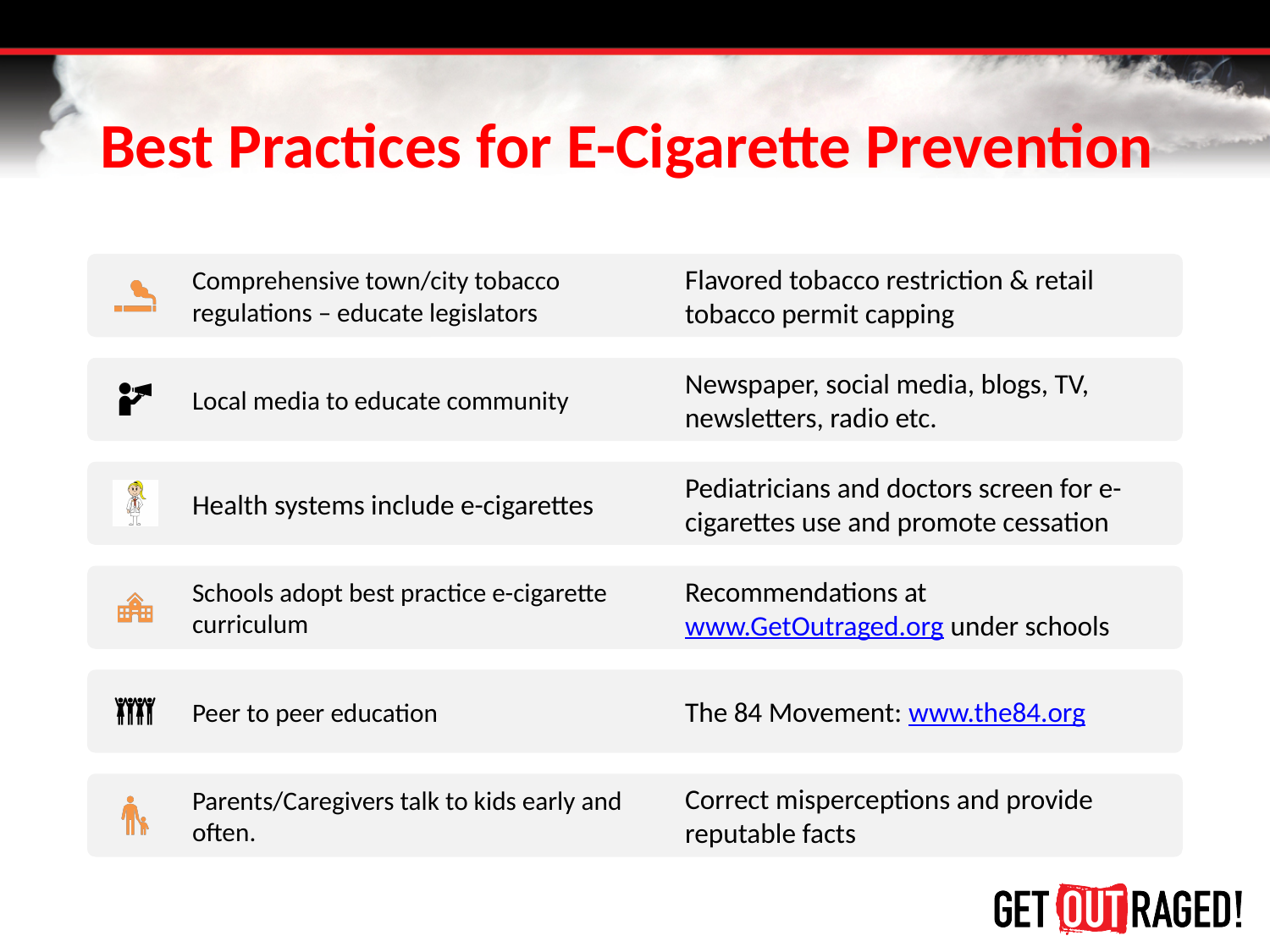

# Best Practices for E-Cigarette Prevention
Comprehensive town/city tobacco regulations – educate legislators
Flavored tobacco restriction & retail tobacco permit capping
Local media to educate community
Newspaper, social media, blogs, TV, newsletters, radio etc.
Health systems include e-cigarettes
Pediatricians and doctors screen for e-cigarettes use and promote cessation
Schools adopt best practice e-cigarette curriculum
Recommendations at www.GetOutraged.org under schools
Peer to peer education
The 84 Movement: www.the84.org
Parents/Caregivers talk to kids early and often.
Correct misperceptions and provide reputable facts